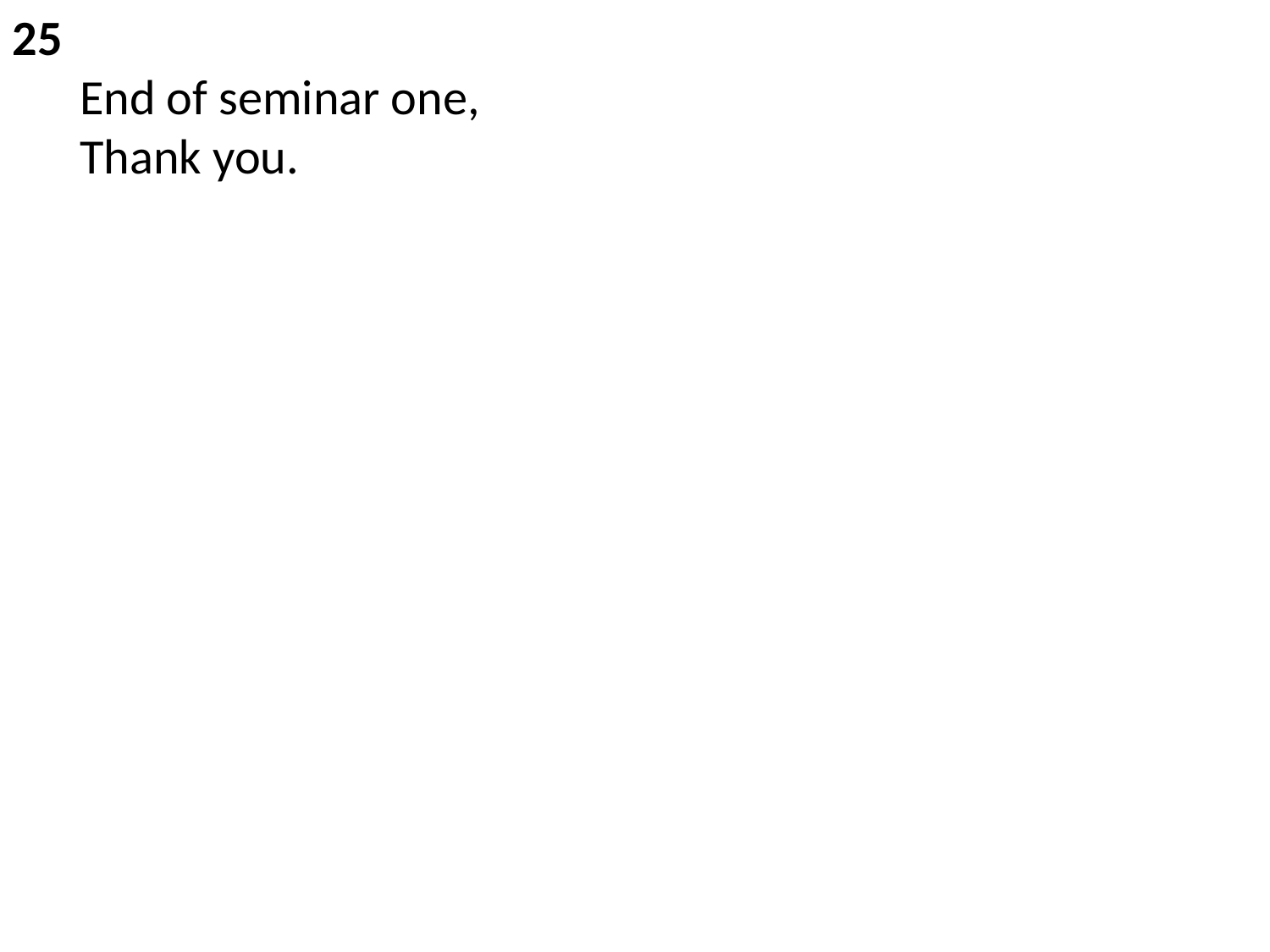

25
      End of seminar one,
      Thank you.